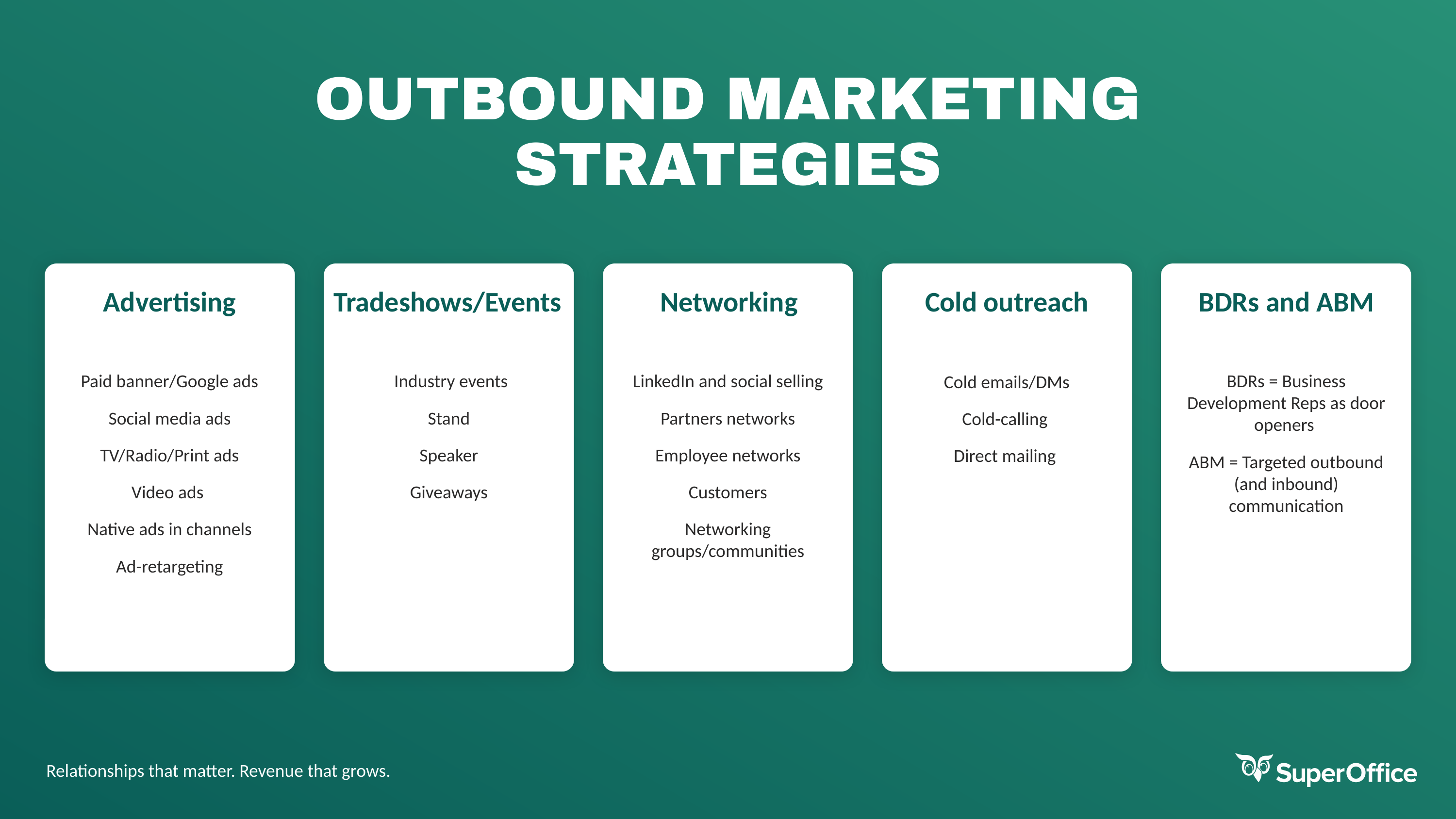

# Outbound marketing strategies
Advertising
Tradeshows/Events
Networking
Cold outreach
BDRs and ABM
Paid banner/Google ads
Social media ads
TV/Radio/Print ads
Video ads
Native ads in channels
Ad-retargeting
 Industry events
Stand
Speaker
Giveaways
LinkedIn and social selling
Partners networks
Employee networks
Customers
Networking groups/communities

BDRs = Business Development Reps as door openers
ABM = Targeted outbound (and inbound) communication

Cold emails/DMs
Cold-calling
Direct mailing